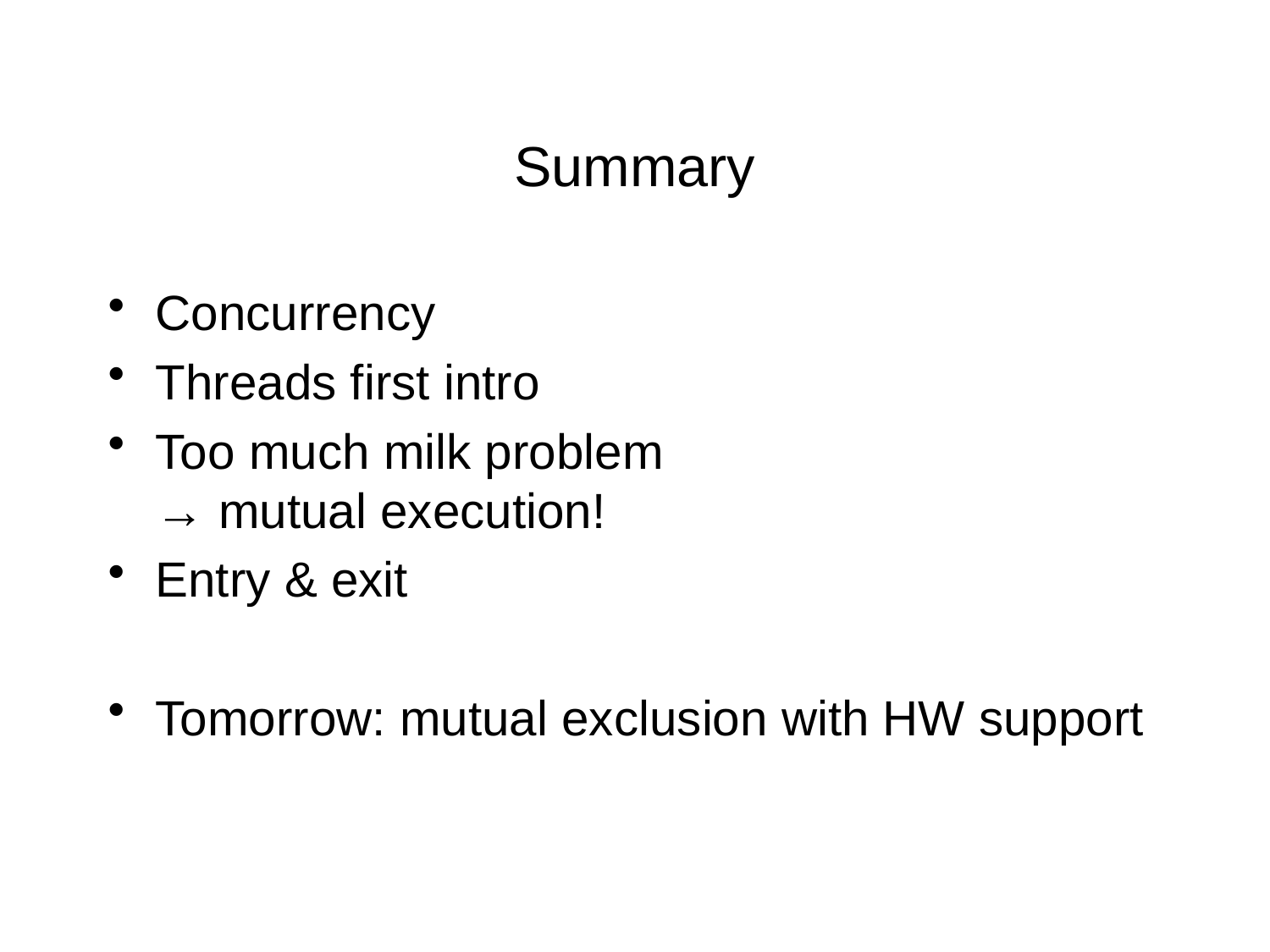

# Summary
Concurrency
Threads first intro
Too much milk problem
→ mutual execution!
Entry & exit

Tomorrow: mutual exclusion with HW support